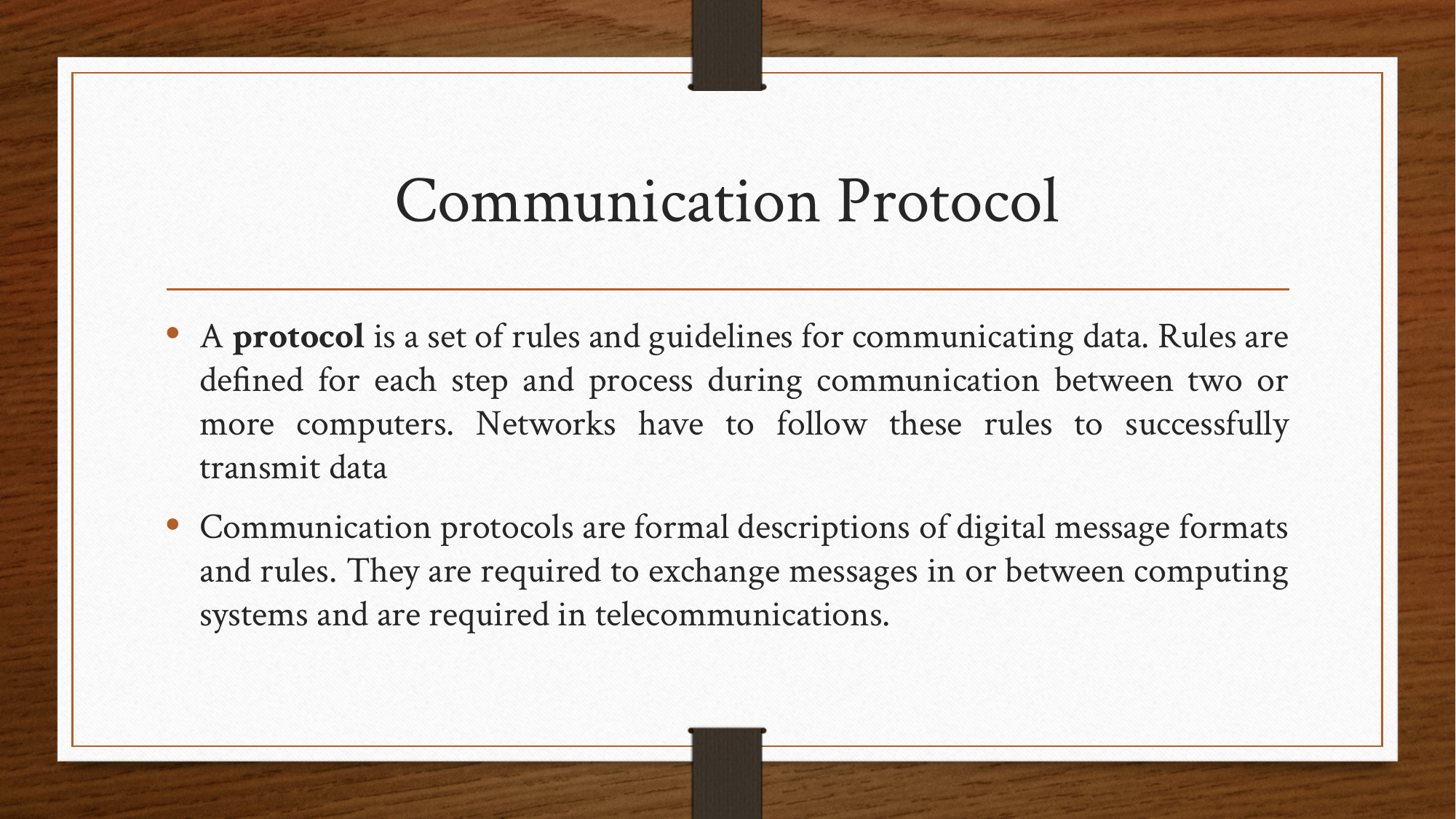

# Communication Protocol
A protocol is a set of rules and guidelines for communicating data. Rules are defined for each step and process during communication between two or more computers. Networks have to follow these rules to successfully transmit data
Communication protocols are formal descriptions of digital message formats and rules. They are required to exchange messages in or between computing systems and are required in telecommunications.